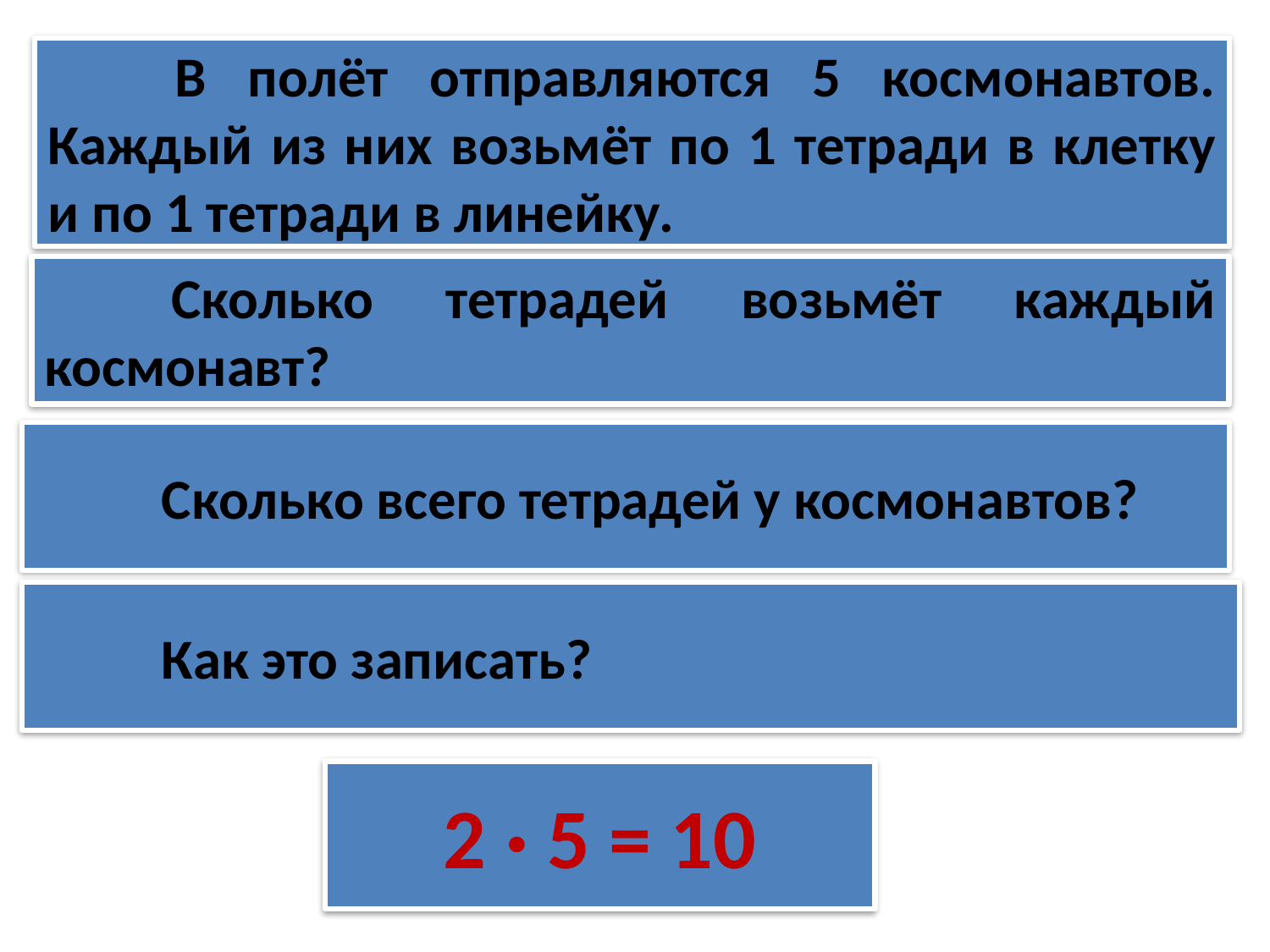

# В полёт отправляются 5 космонавтов. Каждый из них возьмёт по 1 тетради в клетку и по 1 тетради в линейку.
	Сколько тетрадей возьмёт каждый космонавт?
	Сколько всего тетрадей у космонавтов?
	Как это записать?
2 · 5 = 10